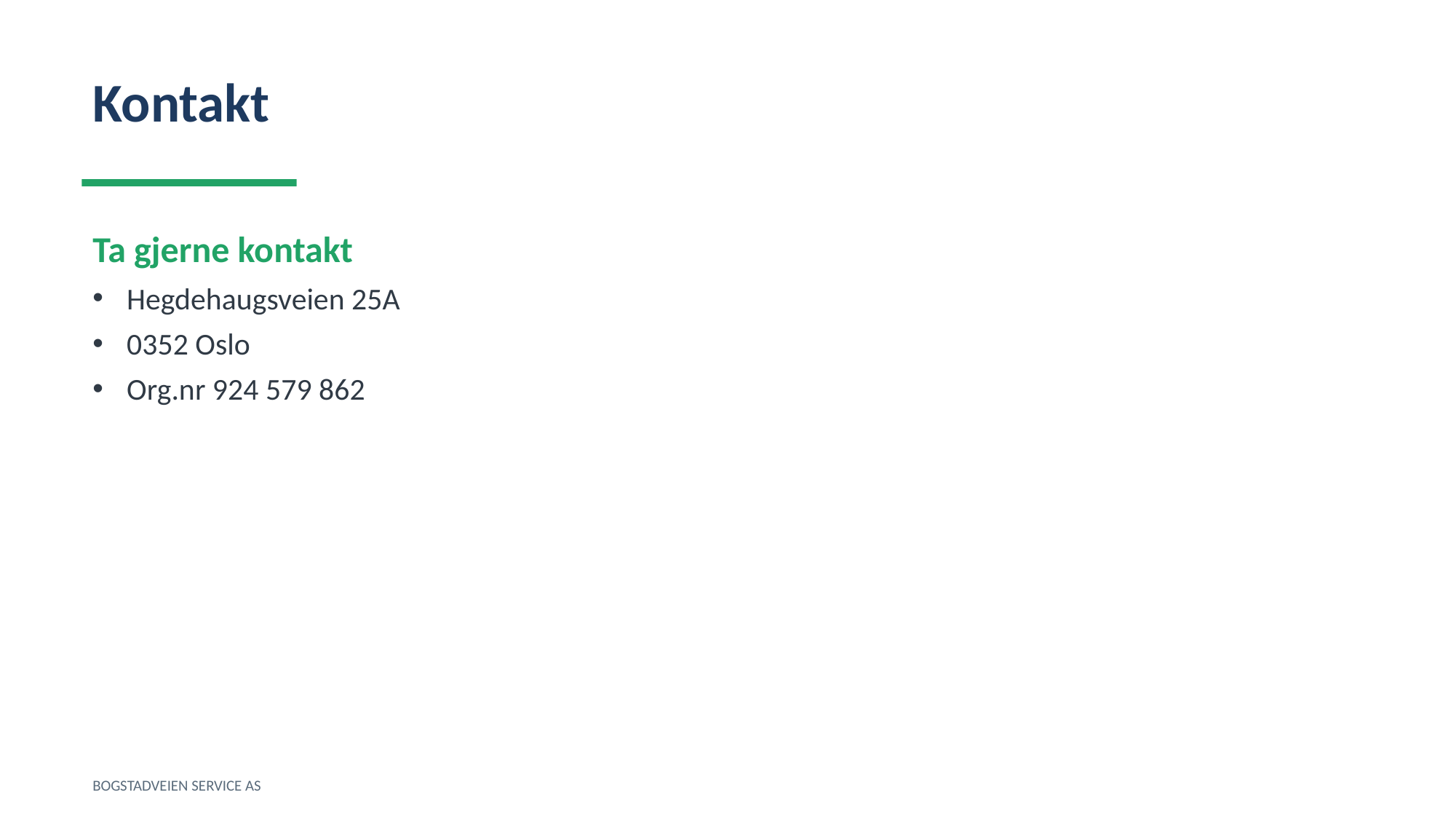

Kontakt

Ta gjerne kontakt
Hegdehaugsveien 25A
0352 Oslo
Org.nr 924 579 862
BOGSTADVEIEN SERVICE AS